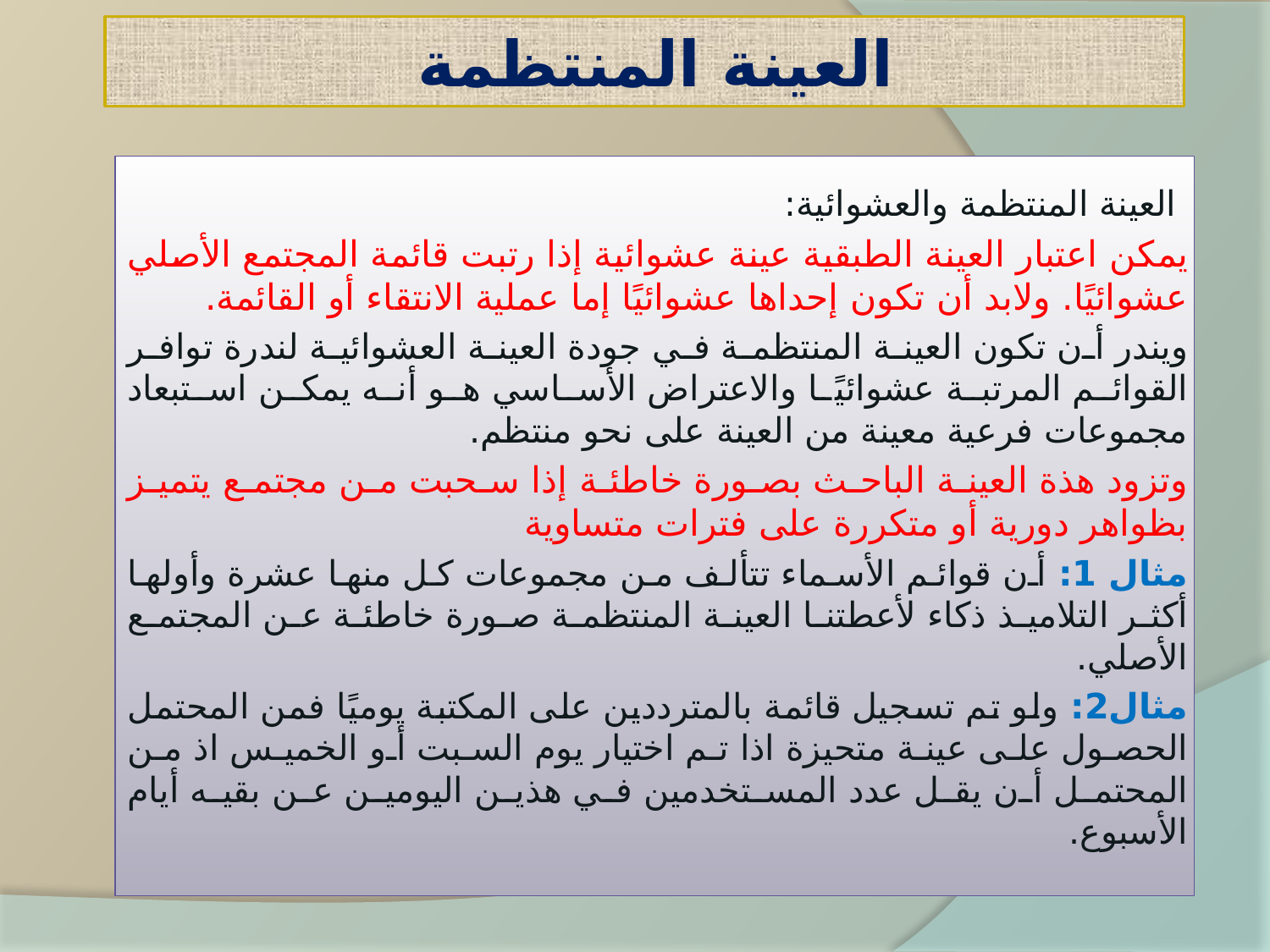

# العينة المنتظمة

 العينة المنتظمة والعشوائية:
يمكن اعتبار العينة الطبقية عينة عشوائية إذا رتبت قائمة المجتمع الأصلي عشوائيًا. ولابد أن تكون إحداها عشوائيًا إما عملية الانتقاء أو القائمة.
ويندر أن تكون العينة المنتظمة في جودة العينة العشوائية لندرة توافر القوائم المرتبة عشوائيًا والاعتراض الأساسي هو أنه يمكن استبعاد مجموعات فرعية معينة من العينة على نحو منتظم.
وتزود هذة العينة الباحث بصورة خاطئة إذا سحبت من مجتمع يتميز بظواهر دورية أو متكررة على فترات متساوية
مثال 1: أن قوائم الأسماء تتألف من مجموعات كل منها عشرة وأولها أكثر التلاميذ ذكاء لأعطتنا العينة المنتظمة صورة خاطئة عن المجتمع الأصلي.
مثال2: ولو تم تسجيل قائمة بالمترددين على المكتبة يوميًا فمن المحتمل الحصول على عينة متحيزة اذا تم اختيار يوم السبت أو الخميس اذ من المحتمل أن يقل عدد المستخدمين في هذين اليومين عن بقيه أيام الأسبوع.